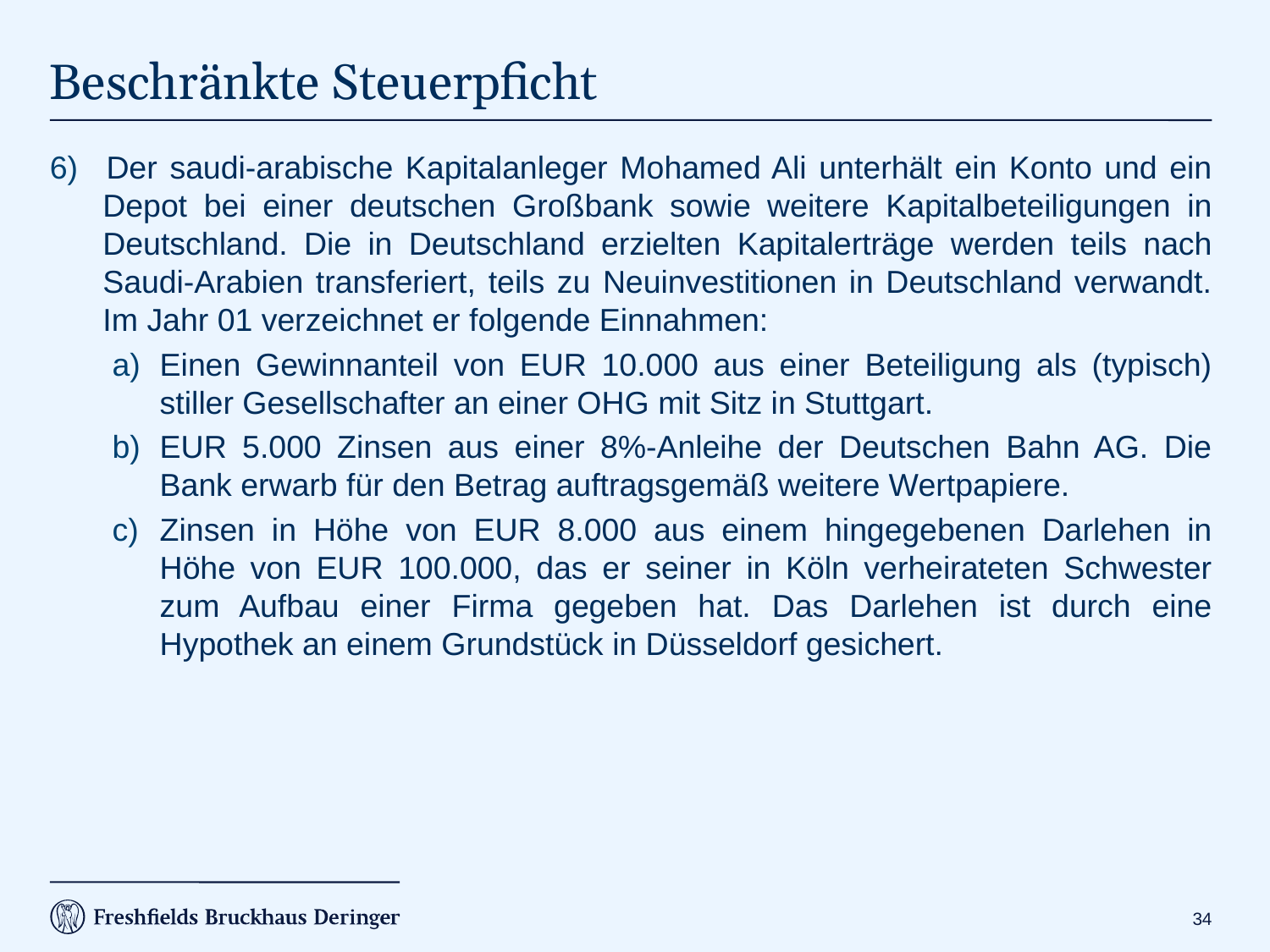

# Beschränkte Steuerpficht
6) 	Der saudi-arabische Kapitalanleger Mohamed Ali unterhält ein Konto und ein Depot bei einer deutschen Großbank sowie weitere Kapitalbeteiligungen in Deutschland. Die in Deutschland erzielten Kapitalerträge werden teils nach Saudi-Arabien transferiert, teils zu Neuinvestitionen in Deutschland verwandt. Im Jahr 01 verzeichnet er folgende Einnahmen:
Einen Gewinnanteil von EUR 10.000 aus einer Beteiligung als (typisch) stiller Gesellschafter an einer OHG mit Sitz in Stuttgart.
EUR 5.000 Zinsen aus einer 8%-Anleihe der Deutschen Bahn AG. Die Bank erwarb für den Betrag auftragsgemäß weitere Wertpapiere.
Zinsen in Höhe von EUR 8.000 aus einem hingegebenen Darlehen in Höhe von EUR 100.000, das er seiner in Köln verheirateten Schwester zum Aufbau einer Firma gegeben hat. Das Darlehen ist durch eine Hypothek an einem Grundstück in Düsseldorf gesichert.

34